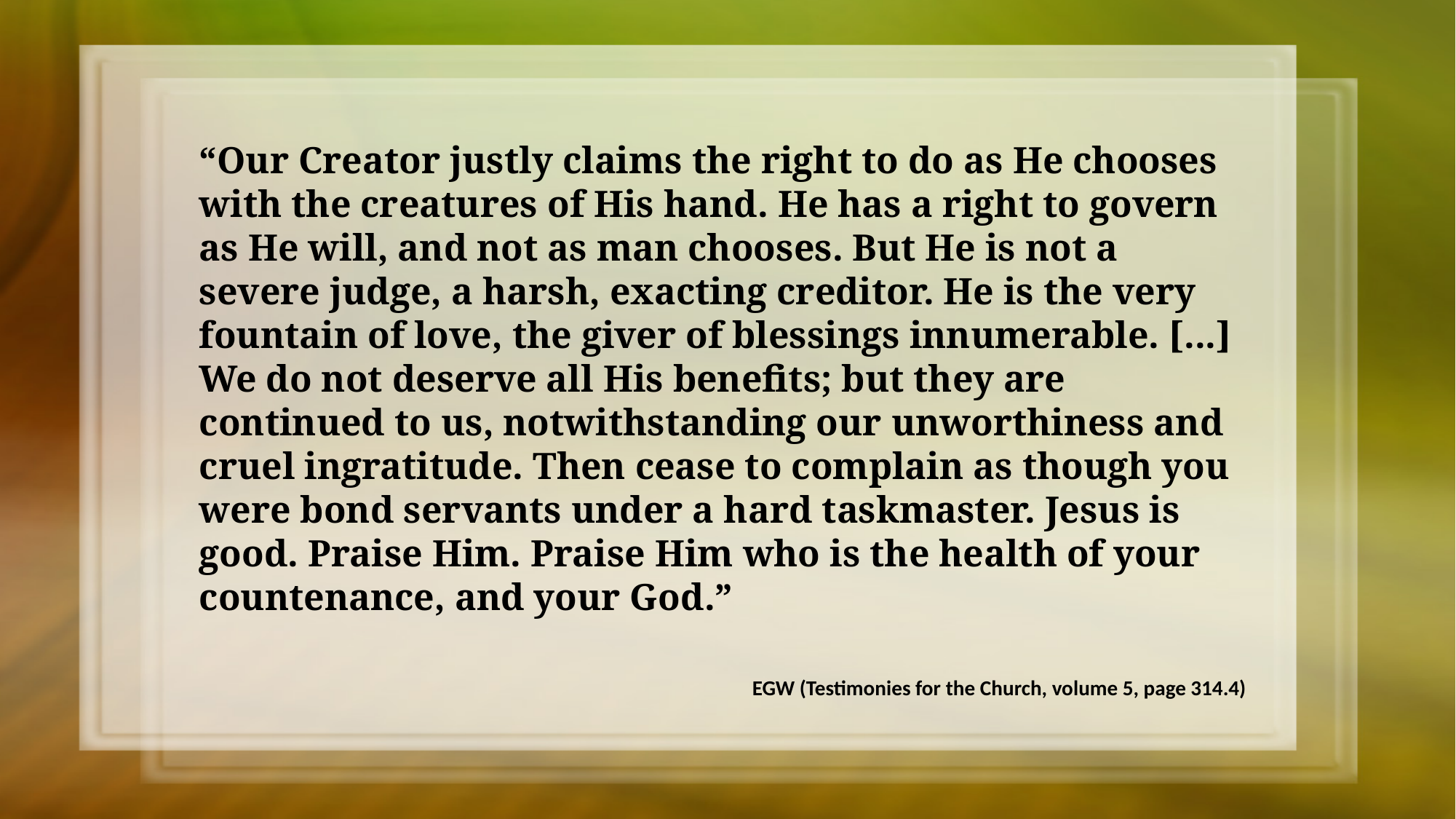

“Our Creator justly claims the right to do as He chooses with the creatures of His hand. He has a right to govern as He will, and not as man chooses. But He is not a severe judge, a harsh, exacting creditor. He is the very fountain of love, the giver of blessings innumerable. [...] We do not deserve all His benefits; but they are continued to us, notwithstanding our unworthiness and cruel ingratitude. Then cease to complain as though you were bond servants under a hard taskmaster. Jesus is good. Praise Him. Praise Him who is the health of your countenance, and your God.”
EGW (Testimonies for the Church, volume 5, page 314.4)